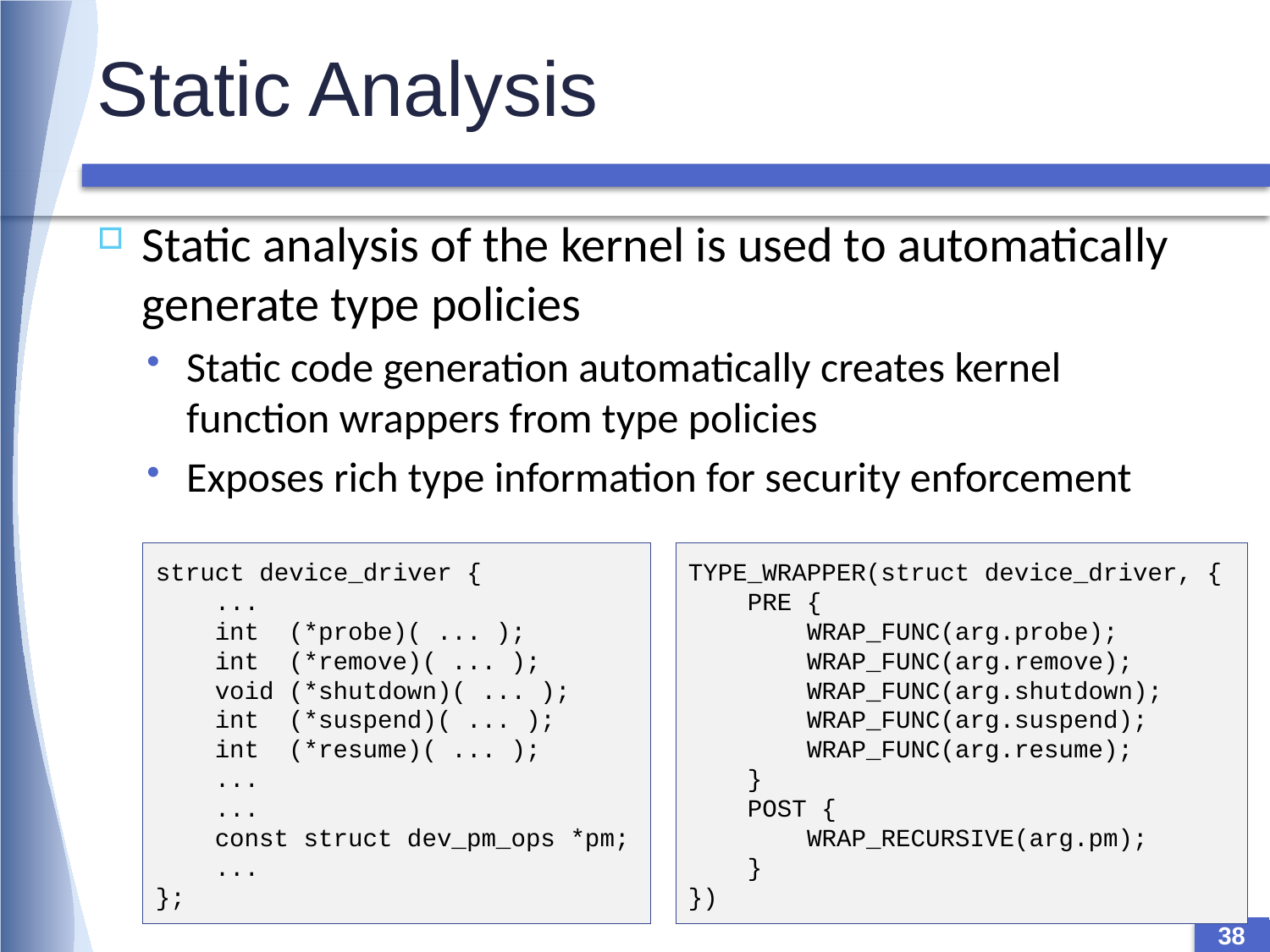

# Static Analysis
Static analysis of the kernel is used to automatically generate type policies
Static code generation automatically creates kernel function wrappers from type policies
Exposes rich type information for security enforcement

struct device_driver {
    ...
    int  (*probe)( ... );
    int  (*remove)( ... );
    void (*shutdown)( ... );
    int  (*suspend)( ... );
    int  (*resume)( ... );
    ...
    ...
    const struct dev_pm_ops *pm;
    ...
};
TYPE_WRAPPER(struct device_driver, {
    PRE {
        WRAP_FUNC(arg.probe);
        WRAP_FUNC(arg.remove);
        WRAP_FUNC(arg.shutdown);
        WRAP_FUNC(arg.suspend);
        WRAP_FUNC(arg.resume);
    }
    POST {
        WRAP_RECURSIVE(arg.pm);
    }
})
38